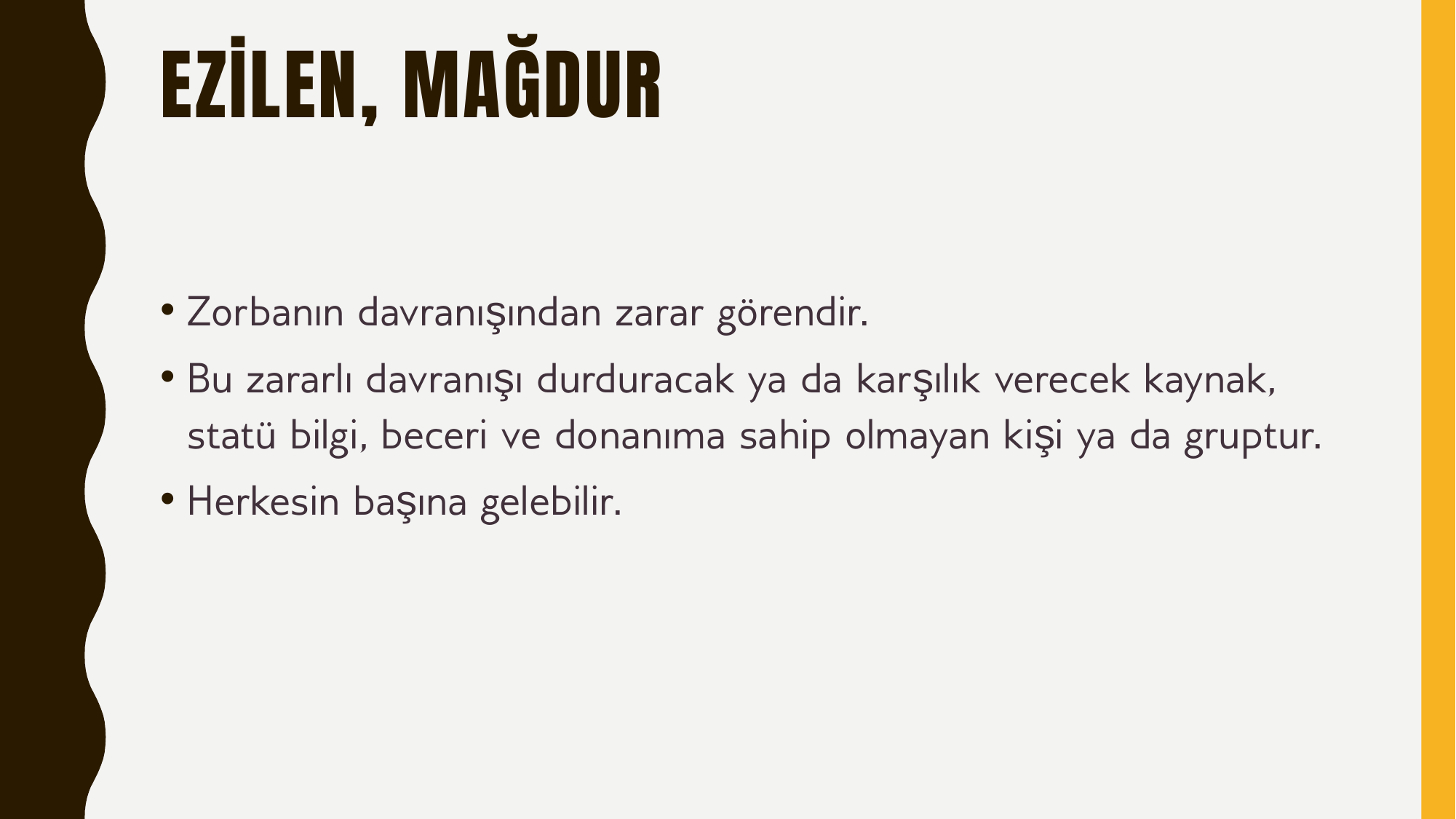

# EZİLEN, MAĞDUR
Zorbanın davranışından zarar görendir.
Bu zararlı davranışı durduracak ya da karşılık verecek kaynak, statü bilgi, beceri ve donanıma sahip olmayan kişi ya da gruptur.
Herkesin başına gelebilir.